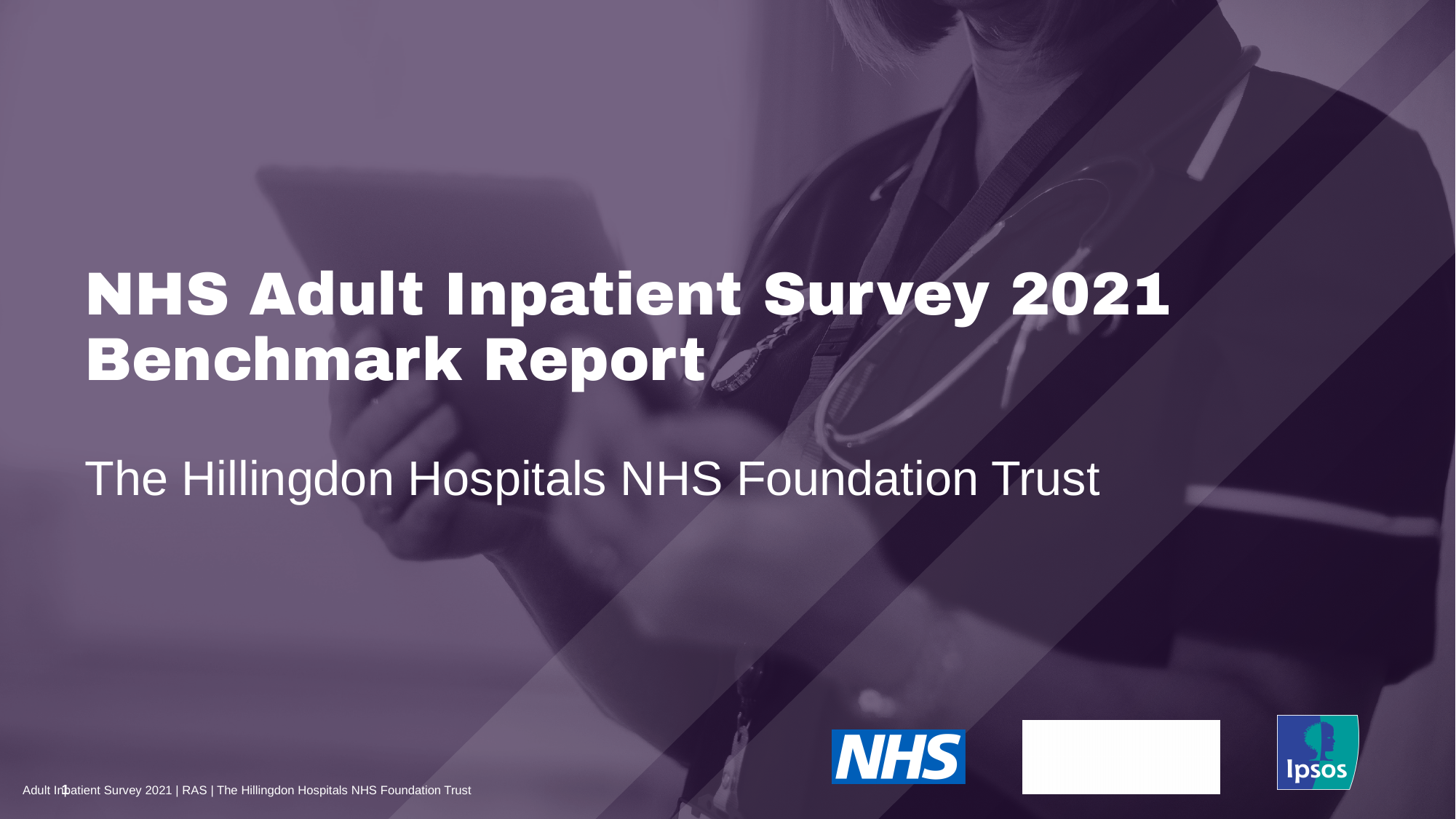

NHS Adult Inpatient Survey 2021
Benchmark Report
# The Hillingdon Hospitals NHS Foundation Trust
1